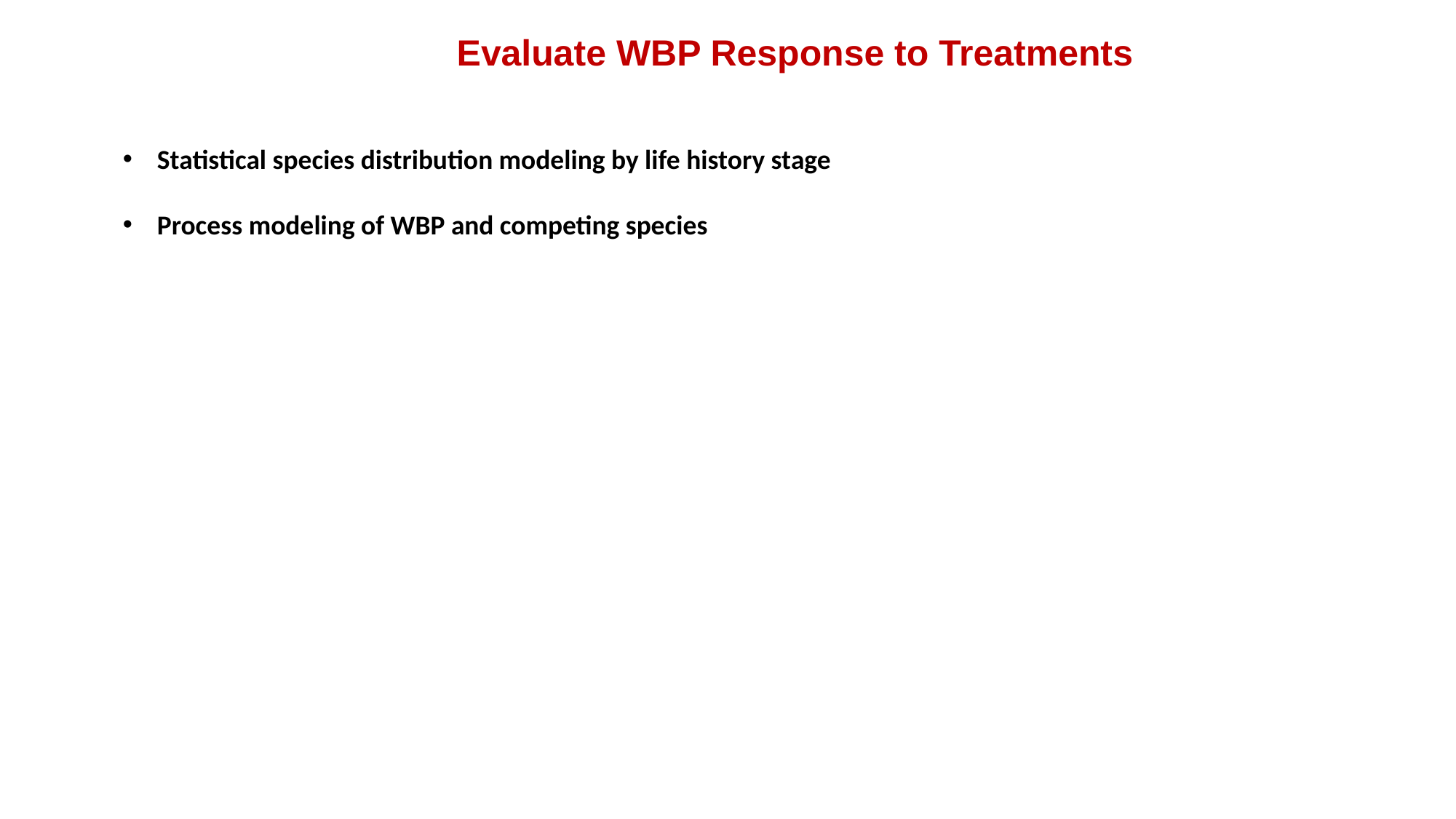

Evaluate WBP Response to Treatments
Statistical species distribution modeling by life history stage

Process modeling of WBP and competing species